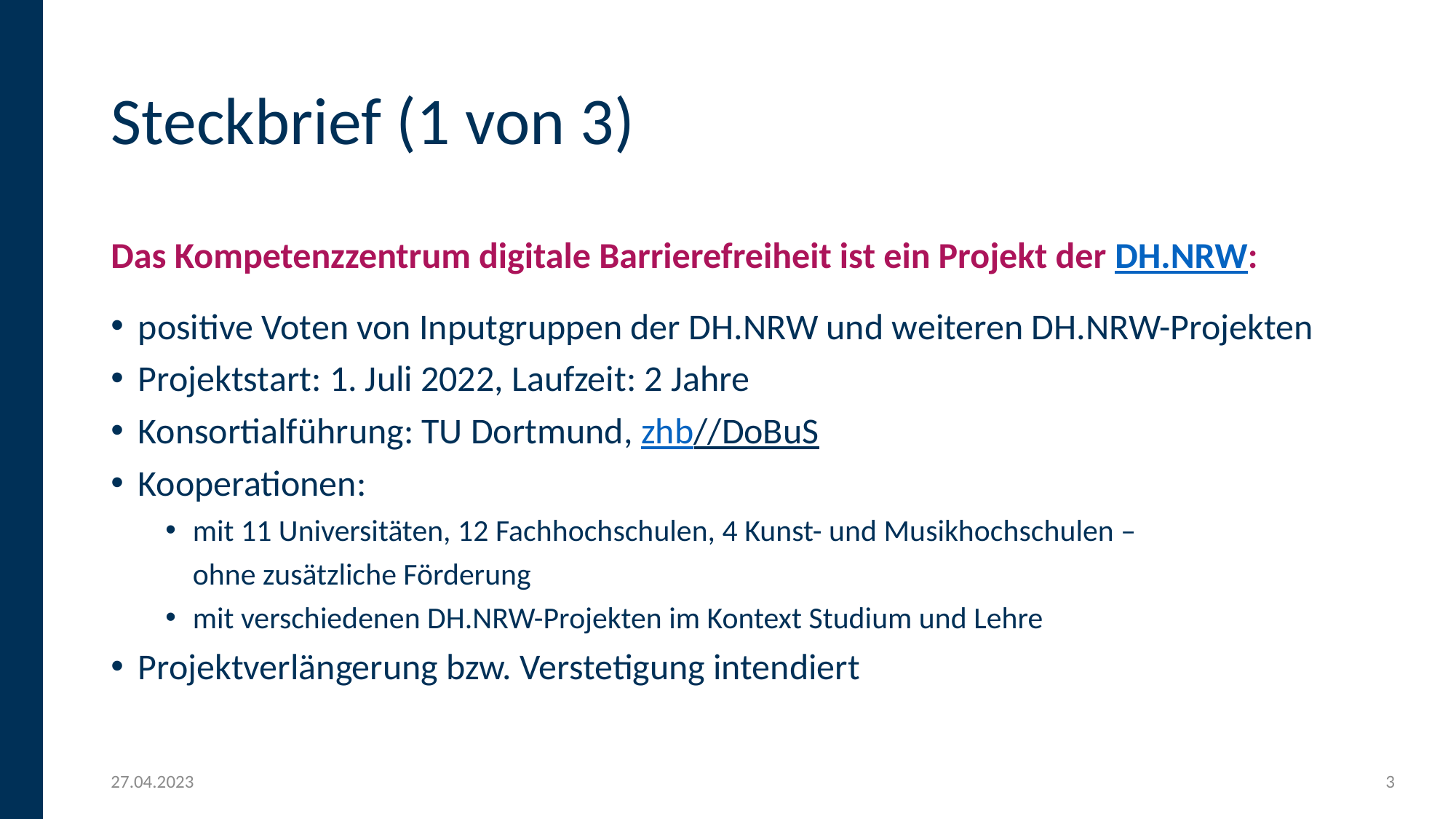

# Steckbrief (1 von 3)
Das Kompetenzzentrum digitale Barrierefreiheit ist ein Projekt der DH.NRW:
positive Voten von Inputgruppen der DH.NRW und weiteren DH.NRW-Projekten
Projektstart: 1. Juli 2022, Laufzeit: 2 Jahre
Konsortialführung: TU Dortmund, zhb//DoBuS
Kooperationen:
mit 11 Universitäten, 12 Fachhochschulen, 4 Kunst- und Musikhochschulen –
ohne zusätzliche Förderung
mit verschiedenen DH.NRW-Projekten im Kontext Studium und Lehre
Projektverlängerung bzw. Verstetigung intendiert
27.04.2023
3